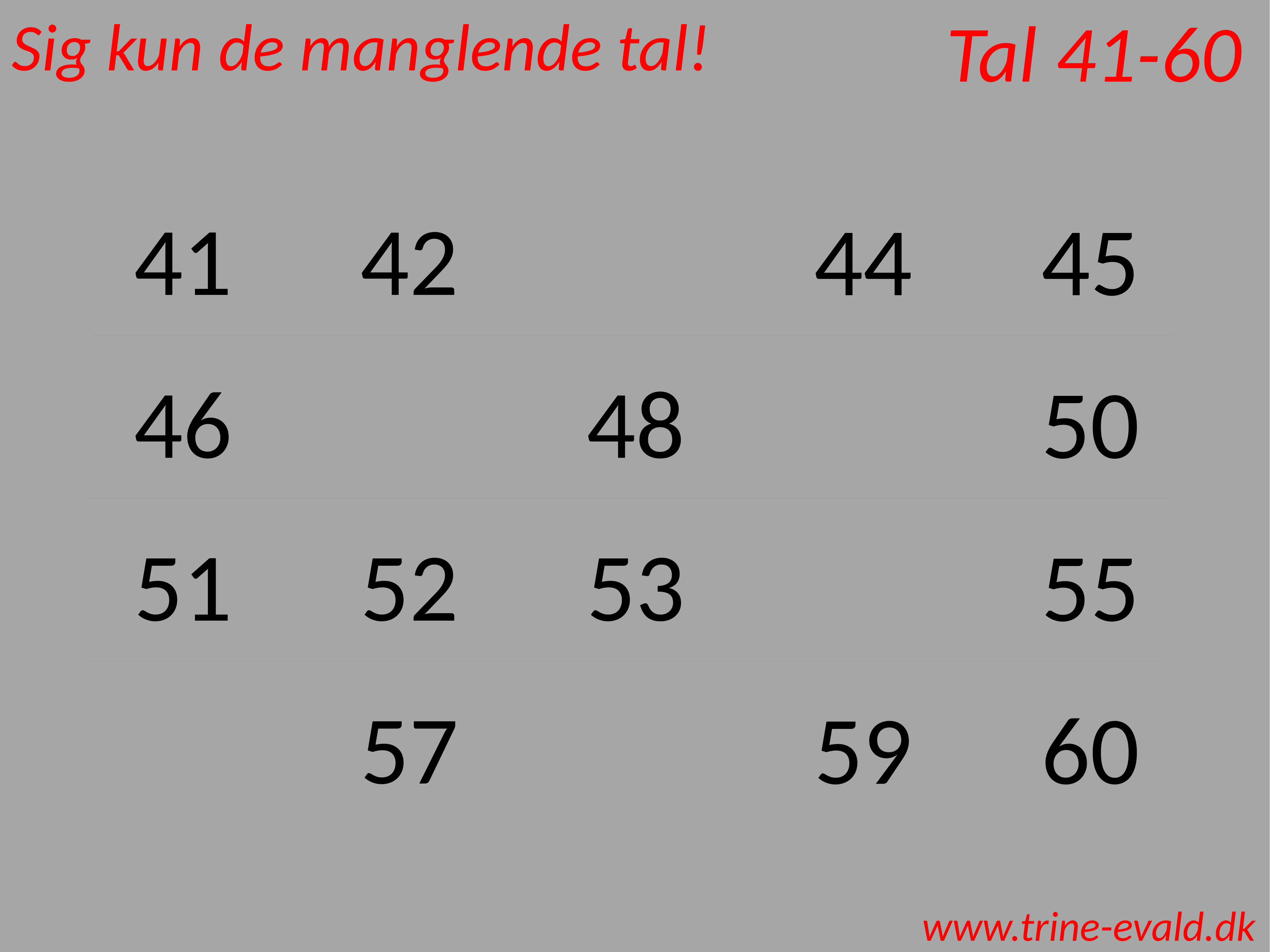

Tal 41-60
Sig kun de manglende tal!
41
42
44
45
46
48
50
51
52
53
55
57
59
60
www.trine-evald.dk